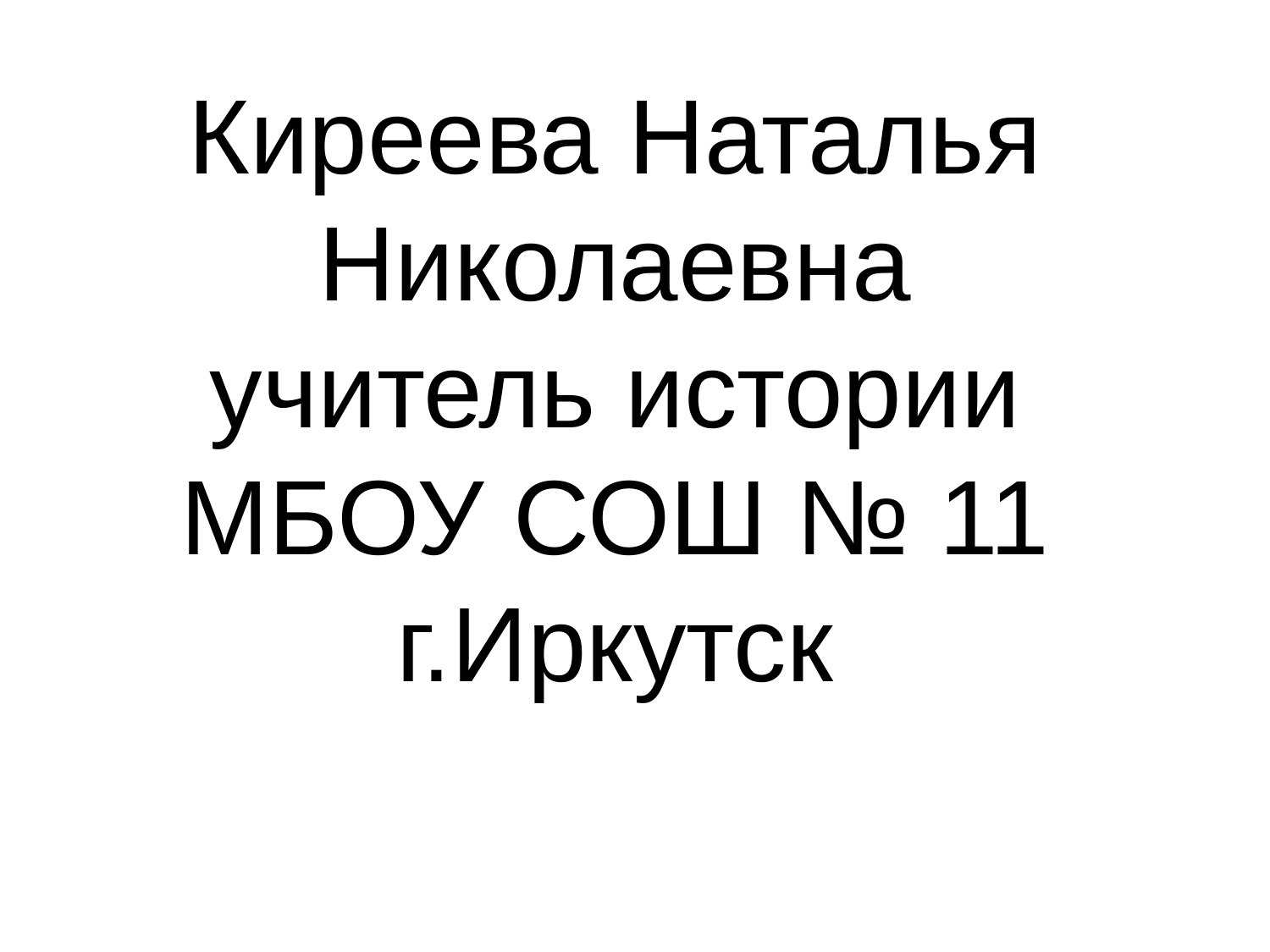

# Киреева Наталья Николаевна учитель истории МБОУ СОШ № 11 г.Иркутск